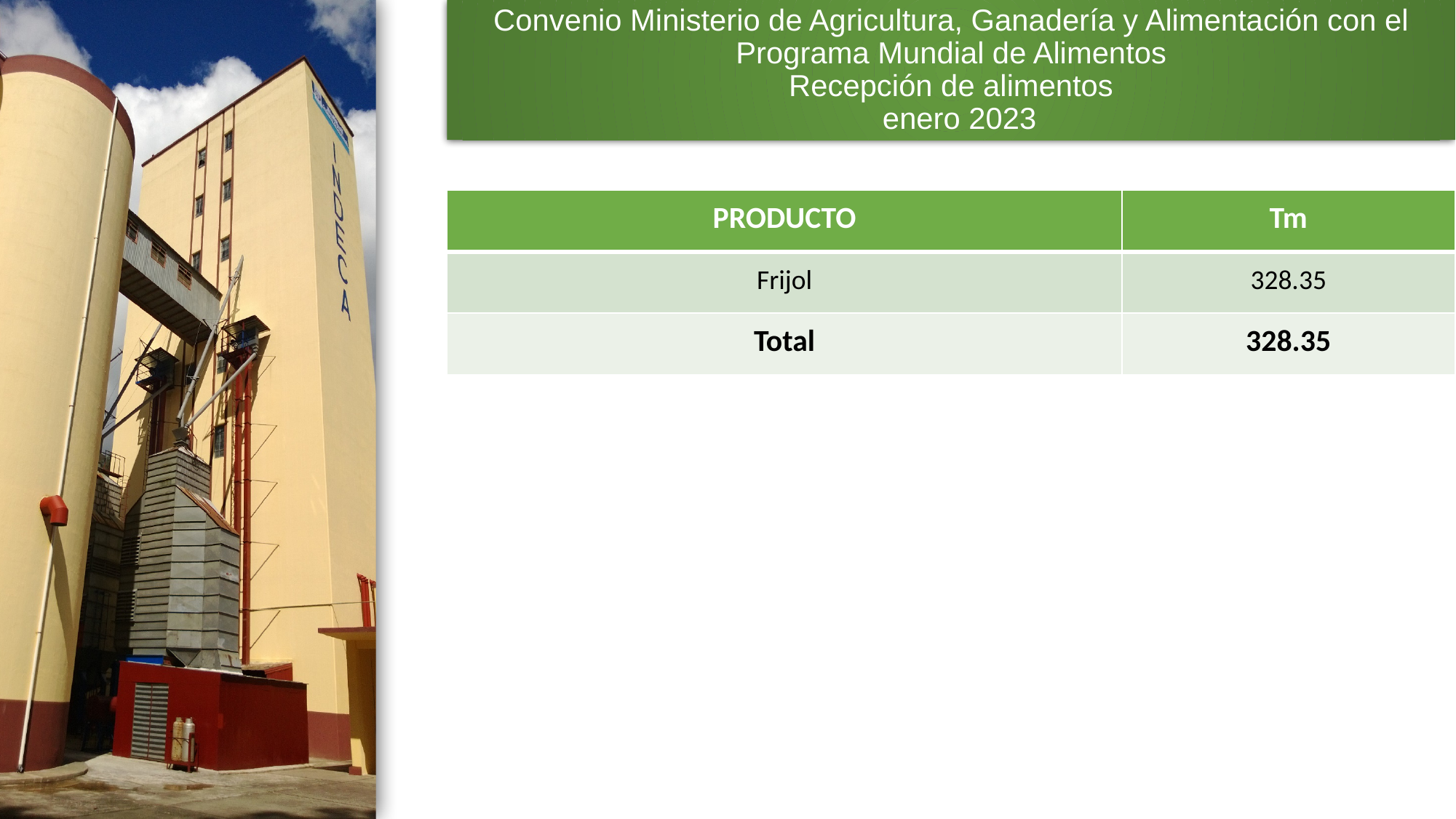

# Convenio Ministerio de Agricultura, Ganadería y Alimentación con el Programa Mundial de Alimentos Recepción de alimentos enero 2023
| PRODUCTO | Tm |
| --- | --- |
| Frijol | 328.35 |
| Total | 328.35 |
6